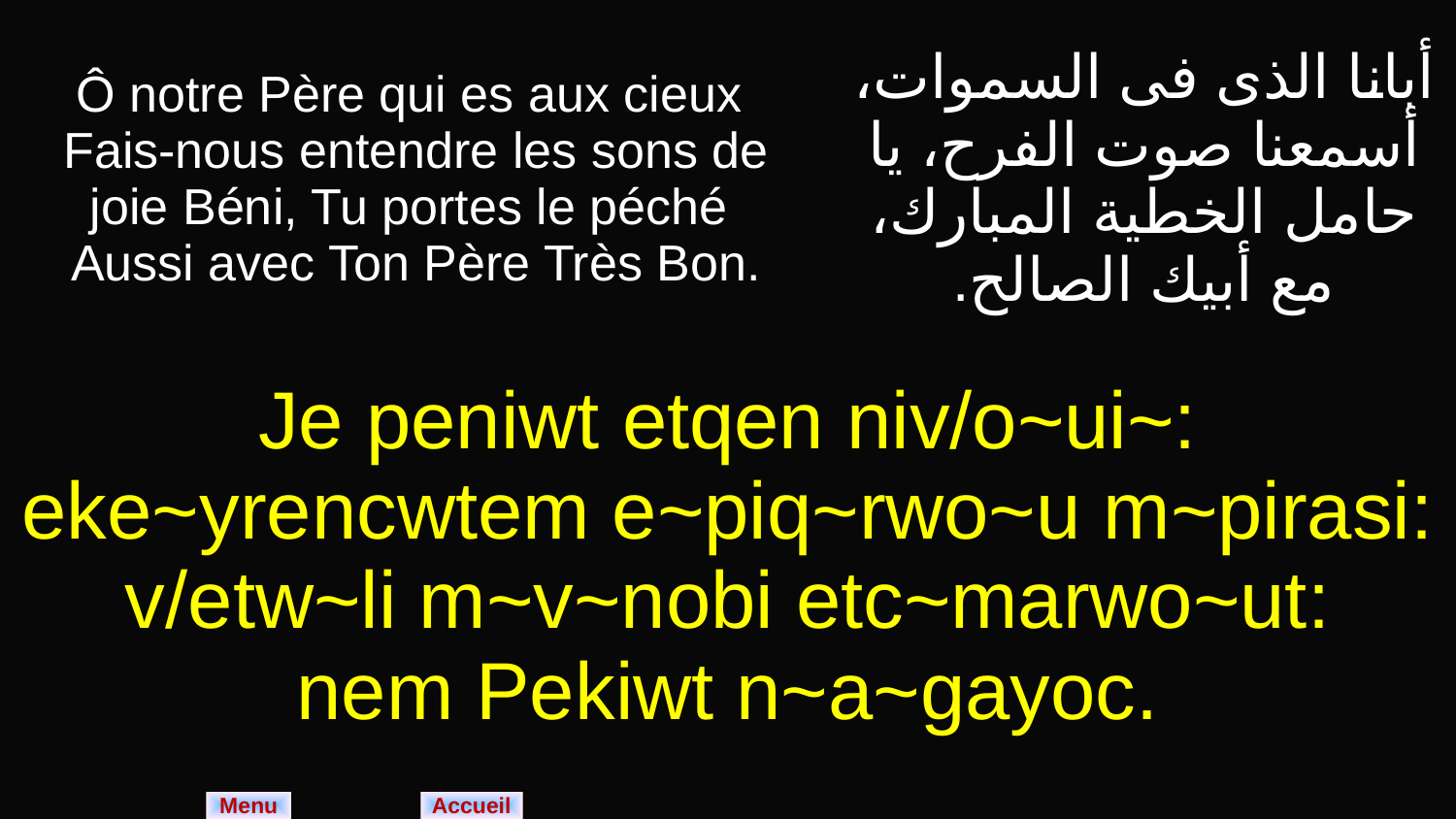

| Ô notre Père qui es aux cieux Fais-nous entendre les sons de joie Béni, Tu portes le péché Aussi avec Ton Père Très Bon. | أبانا الذى فى السموات، أسمعنا صوت الفرح، يا حامل الخطية المبارك، مع أبيك الصالح. |
| --- | --- |
| Je peniwt etqen niv/o~ui~: eke~yrencwtem e~piq~rwo~u m~pirasi: v/etw~li m~v~nobi etc~marwo~ut: nem Pekiwt n~a~gayoc. |  |
Menu